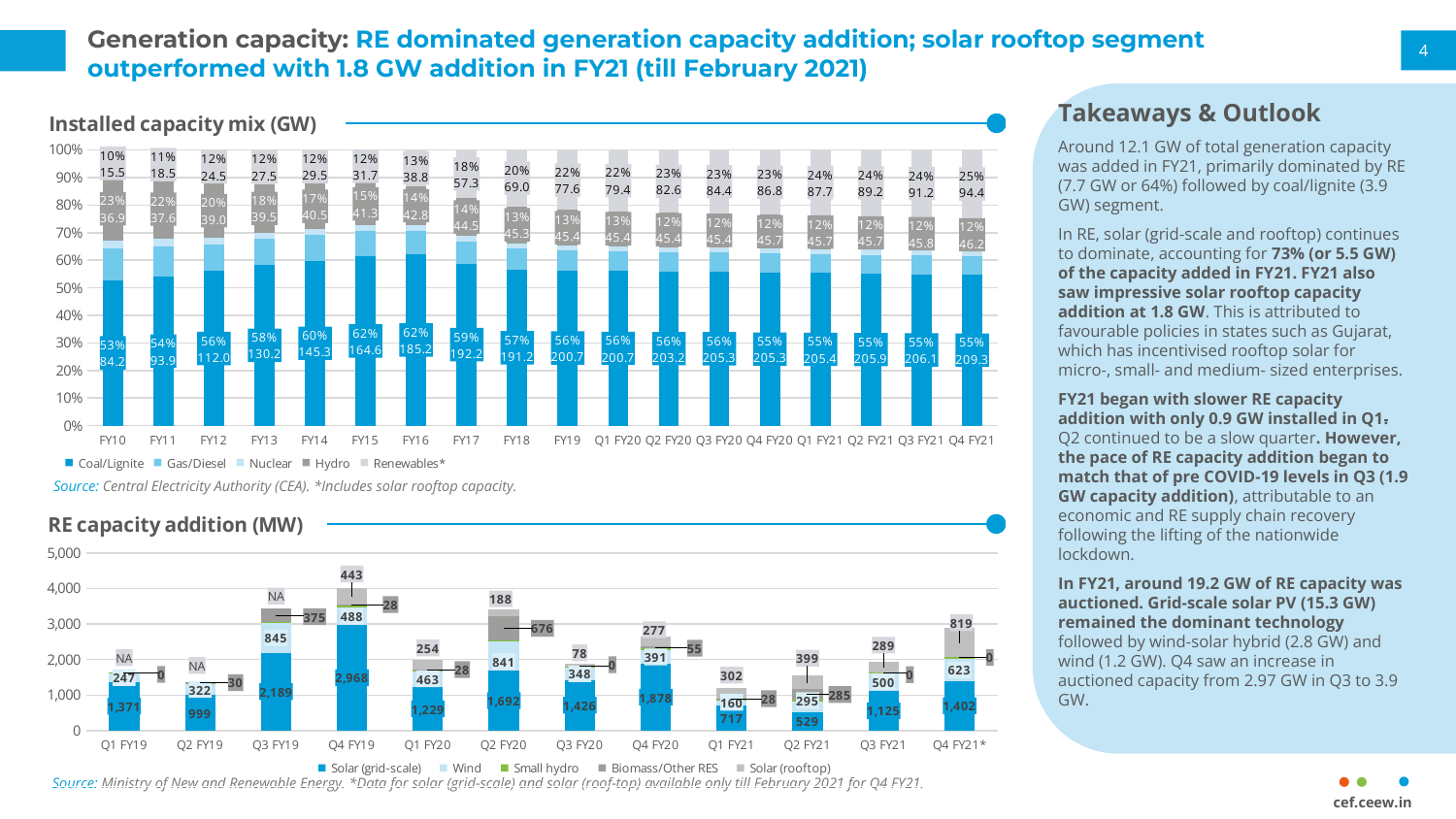

# Generation capacity: RE dominated generation capacity addition; solar rooftop segment outperformed with 1.8 GW addition in FY21 (till February 2021)
4
Takeaways & Outlook
Around 12.1 GW of total generation capacity was added in FY21, primarily dominated by RE (7.7 GW or 64%) followed by coal/lignite (3.9 GW) segment.
In RE, solar (grid-scale and rooftop) continues to dominate, accounting for 73% (or 5.5 GW) of the capacity added in FY21. FY21 also saw impressive solar rooftop capacity addition at 1.8 GW. This is attributed to favourable policies in states such as Gujarat, which has incentivised rooftop solar for micro-, small- and medium- sized enterprises.
FY21 began with slower RE capacity addition with only 0.9 GW installed in Q1. Q2 continued to be a slow quarter. However, the pace of RE capacity addition began to match that of pre COVID-19 levels in Q3 (1.9 GW capacity addition), attributable to an economic and RE supply chain recovery following the lifting of the nationwide lockdown.
In FY21, around 19.2 GW of RE capacity was auctioned. Grid-scale solar PV (15.3 GW) remained the dominant technology followed by wind-solar hybrid (2.8 GW) and wind (1.2 GW). Q4 saw an increase in auctioned capacity from 2.97 GW in Q3 to 3.9 GW.

### Chart: Installed capacity mix (GW)

| Category | Coal/Lignite | Gas/Diesel | Nuclear | Hydro | Renewables* |
|---|---|---|---|---|---|
| FY10 | 84.19838 | 18.2556 | 4.56 | 36.8634 | 15.52111 |
| FY11 | 93.91838 | 18.9061 | 4.78 | 37.5674 | 18.45452 |
| FY12 | 112.02238 | 19.5808 | 4.78 | 38.9904 | 24.50345 |
| FY13 | 130.22089 | 21.3096 | 4.78 | 39.4914 | 27.54171 |
| FY14 | 145.27339 | 22.9816 | 4.78 | 40.531 | 29.46255 |
| FY15 | 164.63588000000001 | 24.261900000000004 | 5.78 | 41.26743 | 31.69214 |
| FY16 | 185.17288 | 25.50216 | 5.78 | 42.78342 | 38.82151 |
| FY17 | 192.16288 | 26.16701 | 6.78 | 44.47842 | 57.26023 |
| FY18 | 191.1715 | 25.73509 | 6.78 | 45.29342 | 69.02239 |
| FY19 | 200.7045 | 25.57485 | 6.78 | 45.39922 | 77.64163 |
| Q1 FY20 | 200.7495 | 25.57485 | 6.78 | 45.39922 | 79.37192 |
| Q2 FY20 | 203.1545 | 25.44693 | 6.78 | 45.39922 | 82.58895 |
| Q3 FY20 | 205.2545 | 25.44693 | 6.78 | 45.39922 | 84.39989999999999 |
| Q4 FY20 | 205.3445 | 25.465069999999997 | 6.78 | 45.699220000000004 | 86.75919 |
| Q1 FY21 | 205.4045 | 25.501219999999996 | 6.78 | 45.699220000000004 | 87.66919 |
| Q2 FY21 | 205.8545 | 25.466219999999996 | 6.78 | 45.699220000000004 | 89.22942 |
| Q3 FY21 | 206.1245 | 25.466219999999996 | 6.78 | 45.79822 | 91.15381 |
| Q4 FY21 | 209.2945 | 25.466219999999996 | 6.8 | 46.2 | 94.433785 |
Source: Central Electricity Authority (CEA). *Includes solar rooftop capacity.

### Chart: RE capacity addition (MW)

| Category | Solar (grid-scale) | Wind | Small hydro | Biomass/Other RES | Solar (rooftop) |
|---|---|---|---|---|---|
| Q1 FY19 | 1371.3500000000022 | 247.4800000000032 | 7.389999999999418 | 0.0 | 0.0 |
| Q2 FY19 | 998.8299999999981 | 321.61999999999534 | 13.75 | 30.0 | 0.0 |
| Q3 FY19 | 2189.4299999999967 | 844.6699999999983 | 24.25 | 375.2000000000007 | 0.0 |
| Q4 FY19 | 2968.4500000000007 | 487.8199999999997 | 75.69999999999982 | 27.5 | 442.87 |
| Q1 FY20 | 1228.5400000000009 | 463.15000000000146 | 10.600000000000364 | 28.0 | 253.85 |
| Q2 FY20 | 1692.4599999999991 | 841.1999999999971 | 7.0600000000004 | 676.3099999999995 | 188.089 |
| Q3 FY20 | 1425.8400000000001 | 348.3600000000006 | 36.75 | 0.0 | 77.63 |
| Q4 FY20 | 1878.119999999999 | 390.5699999999997 | 35.599999999999454 | 55.0 | 276.99 |
| Q1 FY21 | 716.6600000000035 | 160.3000000000029 | 5.0 | 28.040000000000873 | 301.55 |
| Q2 FY21 | 529.2700000000004 | 294.59999999999854 | 51.8100000000004 | 285.40999999999985 | 399.13999999999896 |
| Q3 FY21 | 1124.5699999999924 | 500.0 | 10.484999999999673 | 0.0 | 289.3300000000013 |
| Q4 FY21* | 1402.4400000000214 | 623.0 | 36.350000000000364 | 0.0 | 818.9499999999998 |
Source: Ministry of New and Renewable Energy. *Data for solar (grid-scale) and solar (roof-top) available only till February 2021 for Q4 FY21.

cef.ceew.in